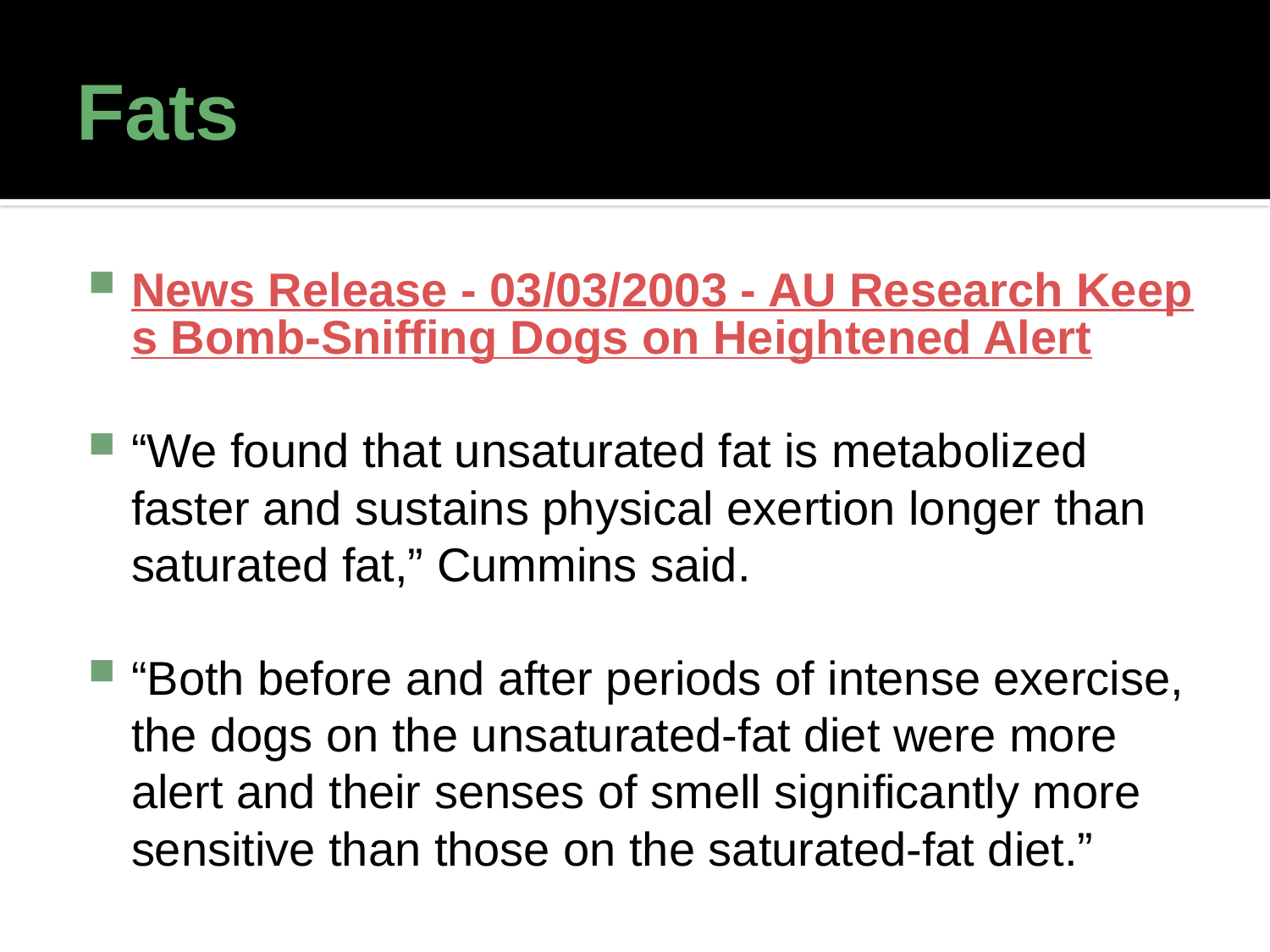

# Fats
News Release - 03/03/2003 - AU Research Keeps Bomb-Sniffing Dogs on Heightened Alert

“We found that unsaturated fat is metabolized faster and sustains physical exertion longer than saturated fat,” Cummins said.

“Both before and after periods of intense exercise, the dogs on the unsaturated-fat diet were more alert and their senses of smell significantly more sensitive than those on the saturated-fat diet.”